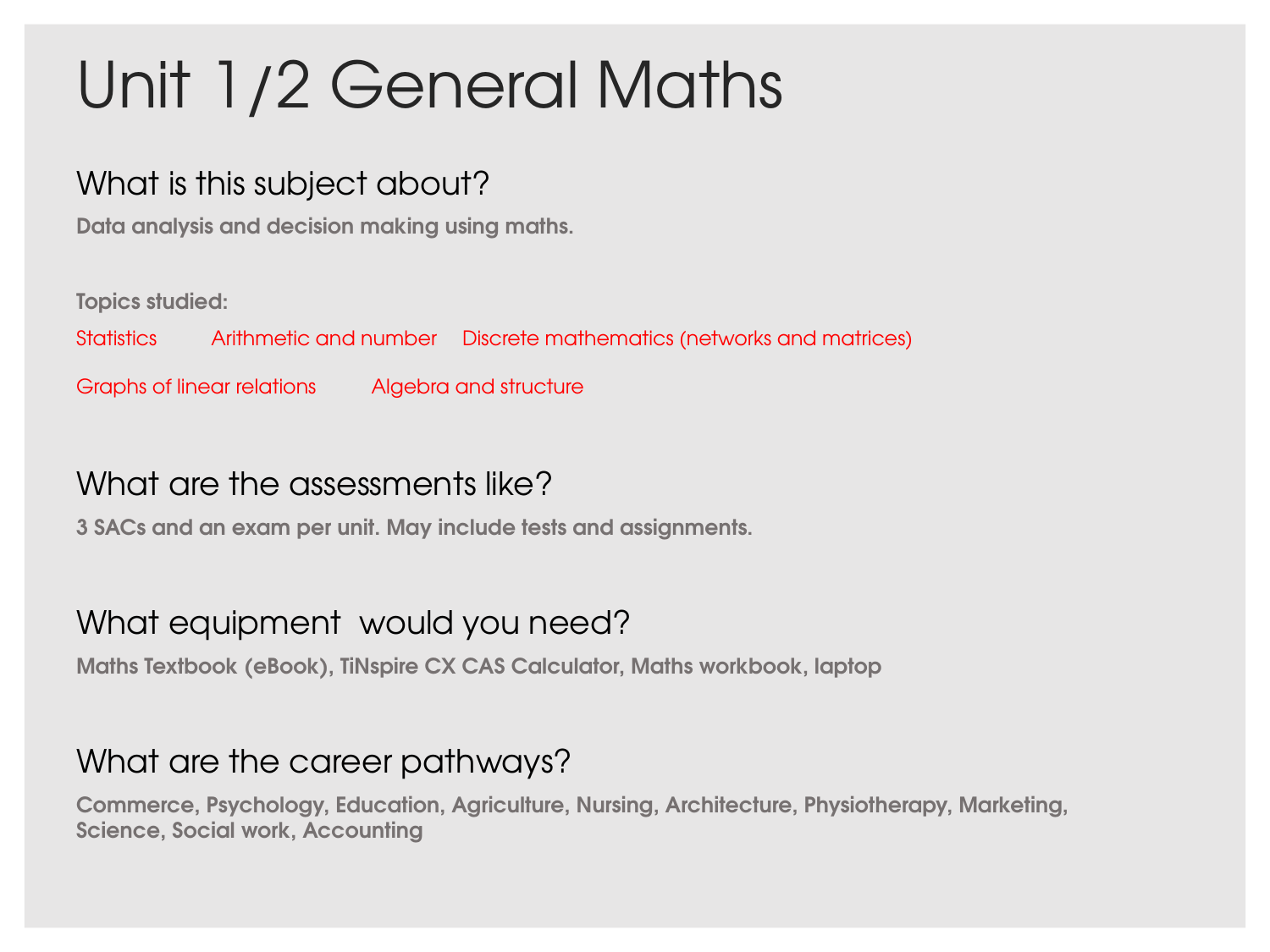

# Unit 1/2 General Maths
What is this subject about?
Data analysis and decision making using maths.

Topics studied:
Statistics 	       Arithmetic and number 	Discrete mathematics (networks and matrices)
Graphs of linear relations 	 Algebra and structure

What are the assessments like?
3 SACs and an exam per unit. May include tests and assignments.

What equipment  would you need?
Maths Textbook (eBook), TiNspire CX CAS Calculator, Maths workbook, laptop

What are the career pathways?
Commerce, Psychology, Education, Agriculture, Nursing, Architecture, Physiotherapy, Marketing, Science, Social work, Accounting